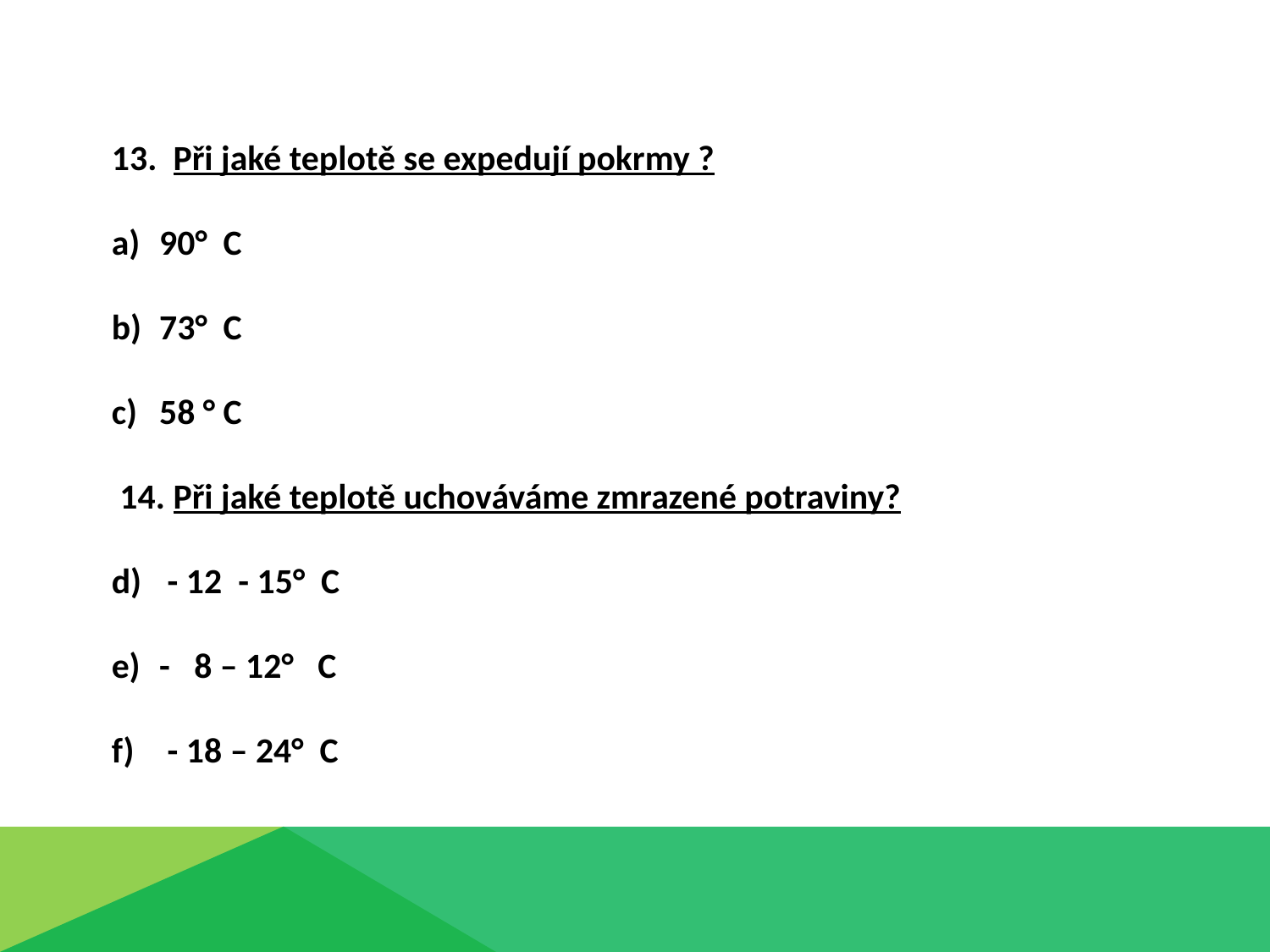

13.  Při jaké teplotě se expedují pokrmy ?

90°  C

73°  C

58 ° C

 14. Při jaké teplotě uchováváme zmrazené potraviny?

 - 12  - 15°  C

-   8 – 12°   C

 - 18 – 24°  C